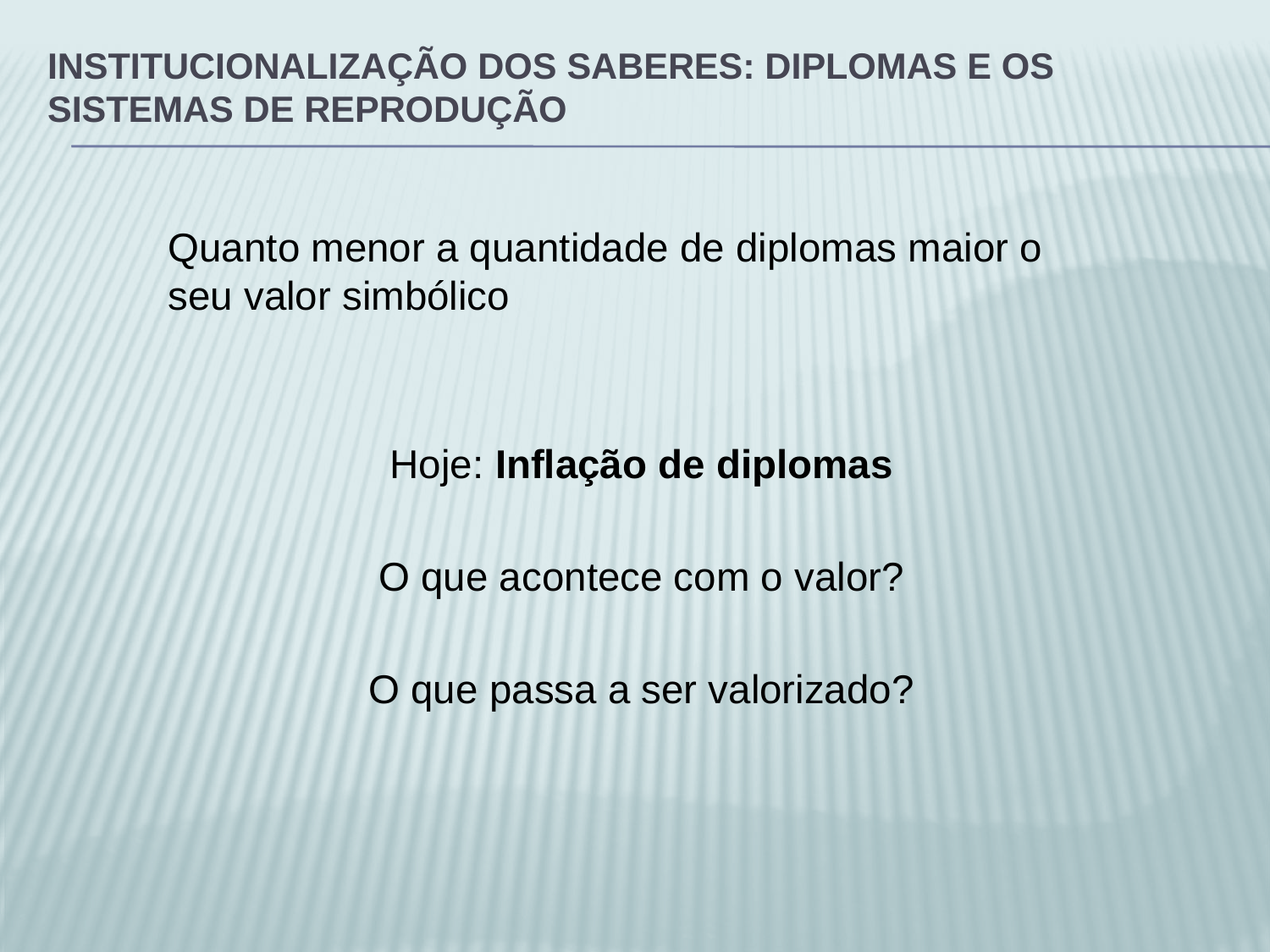

# Institucionalização dos saberes: diplomas e os sistemas de reprodução
	Quanto menor a quantidade de diplomas maior o 		seu valor simbólico

Hoje: Inflação de diplomas

O que acontece com o valor?

O que passa a ser valorizado?